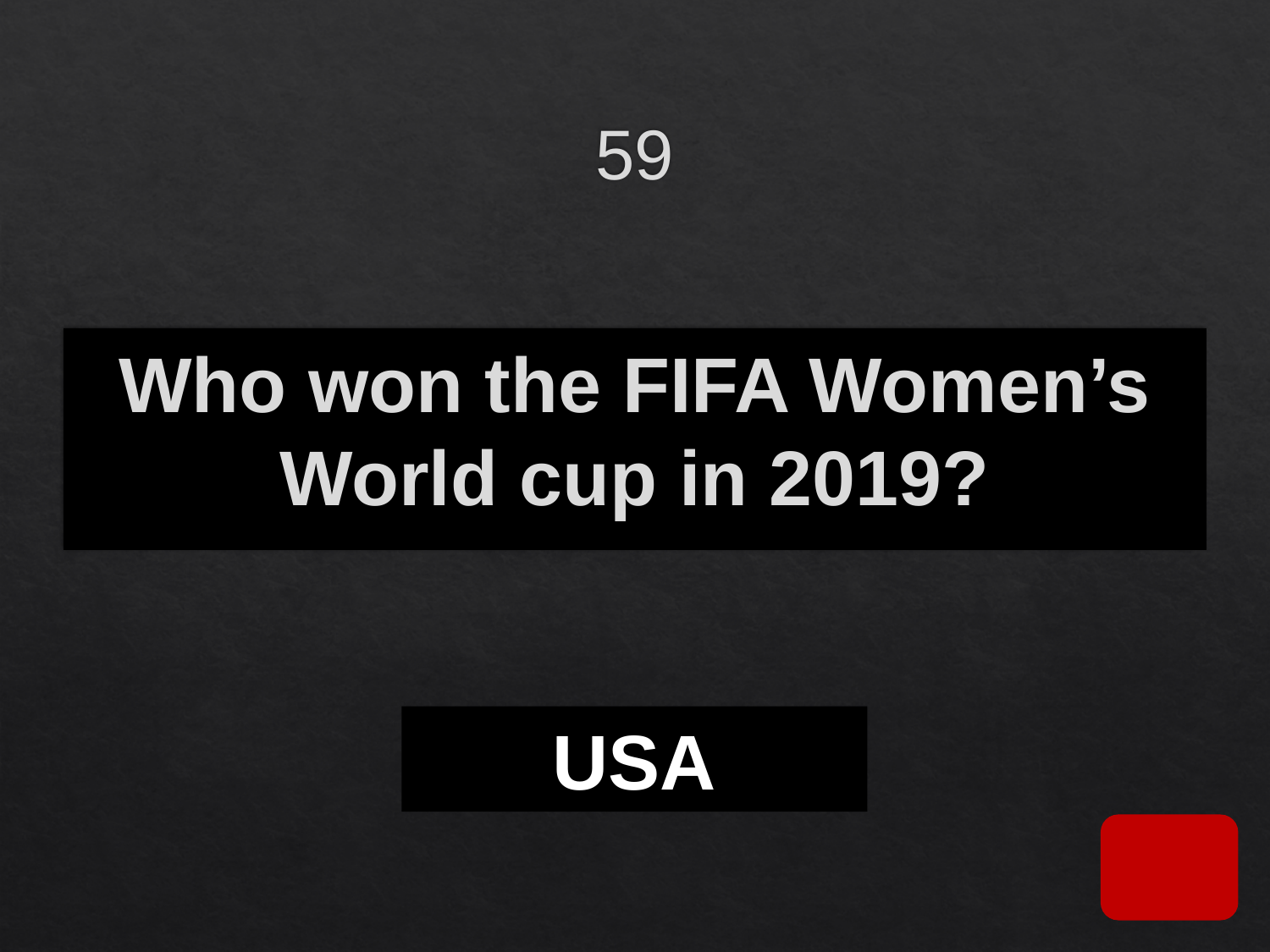

# 59
Who won the FIFA Women’s World cup in 2019?
USA